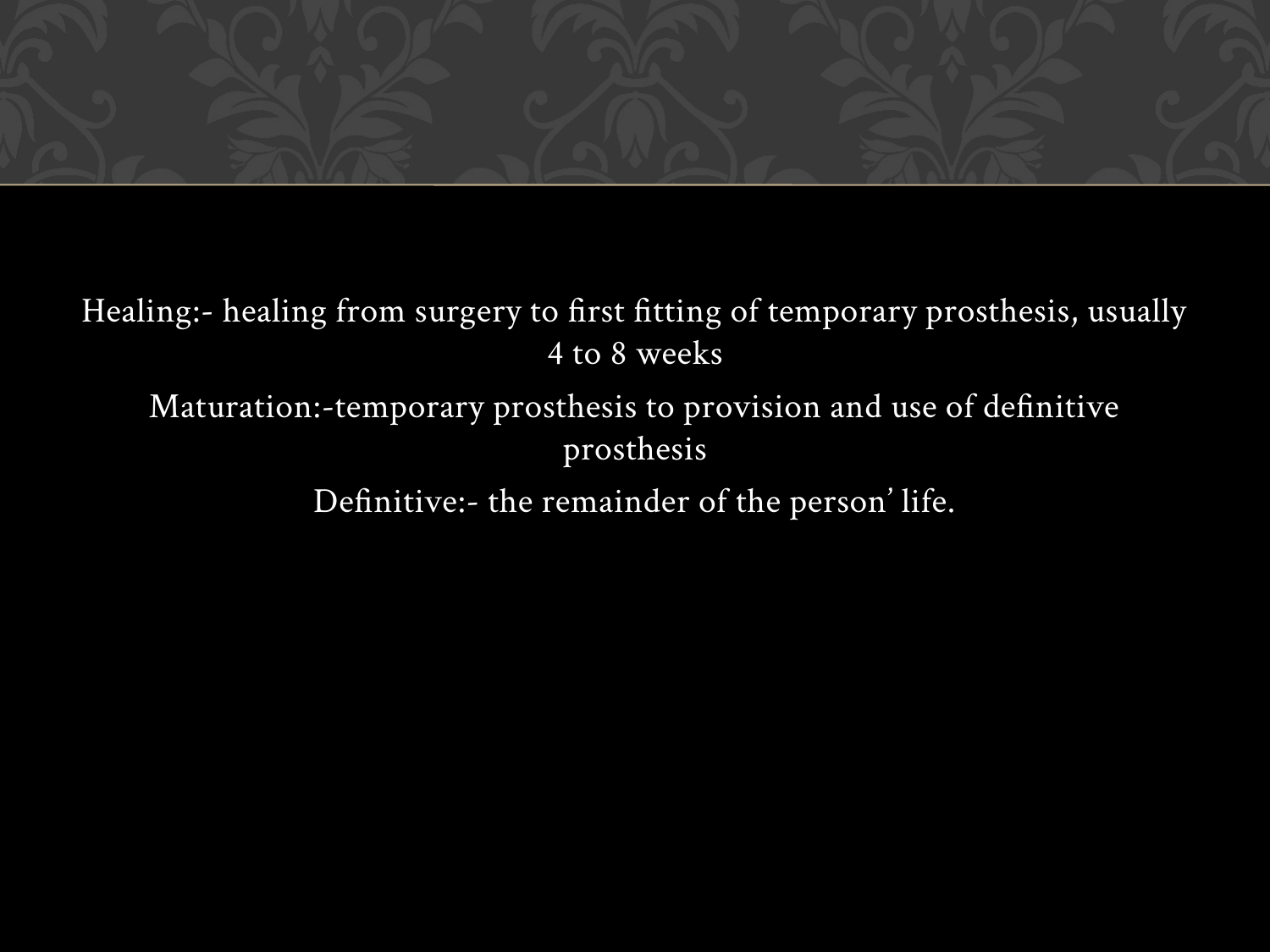

#
Healing:- healing from surgery to first fitting of temporary prosthesis, usually 4 to 8 weeks
Maturation:-temporary prosthesis to provision and use of definitive prosthesis
Definitive:- the remainder of the person’ life.